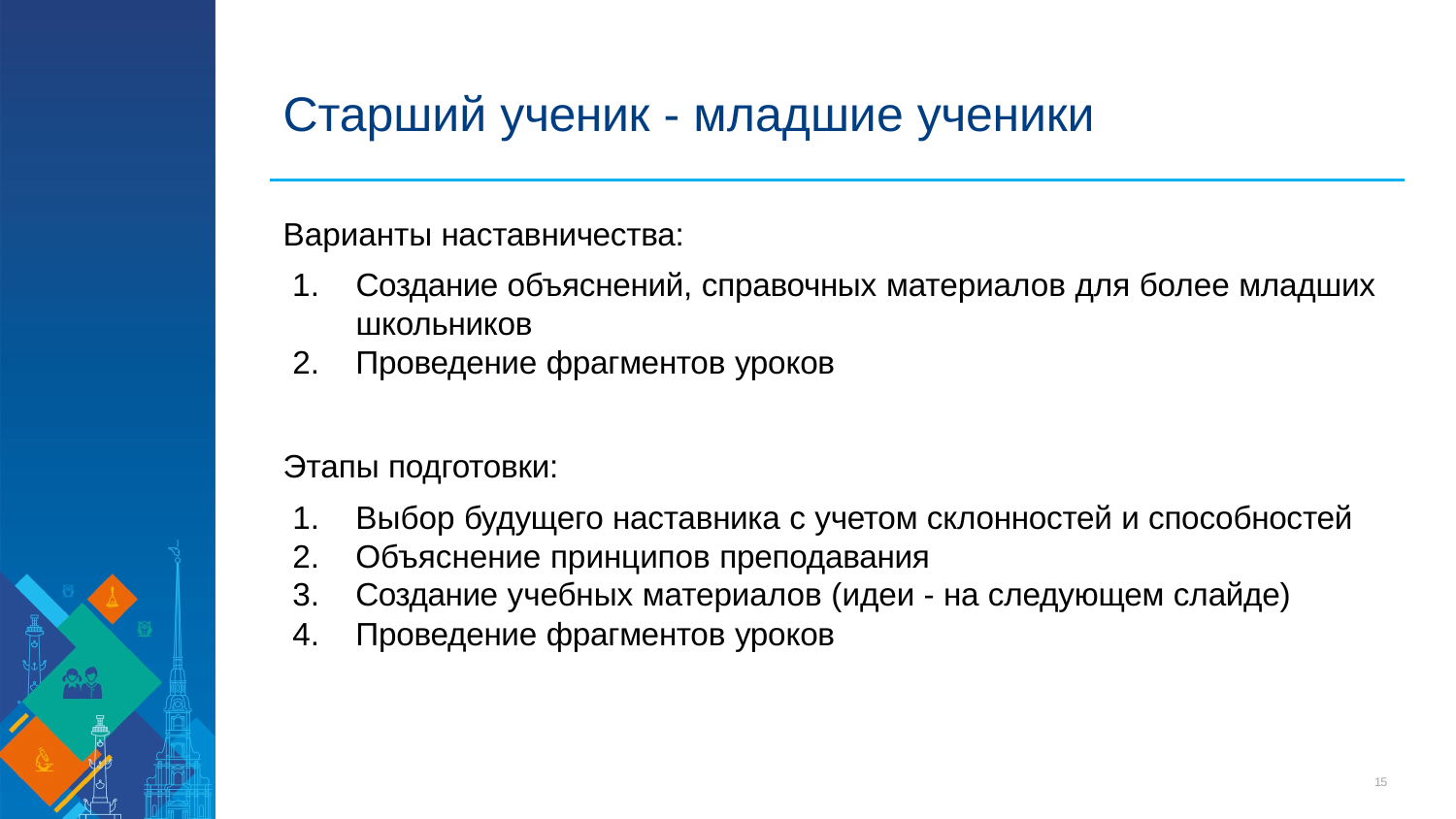

# Старший ученик - младшие ученики
Варианты наставничества:
Создание объяснений, справочных материалов для более младших школьников
Проведение фрагментов уроков

Этапы подготовки:
Выбор будущего наставника с учетом склонностей и способностей
Объяснение принципов преподавания
Создание учебных материалов (идеи - на следующем слайде)
Проведение фрагментов уроков
15